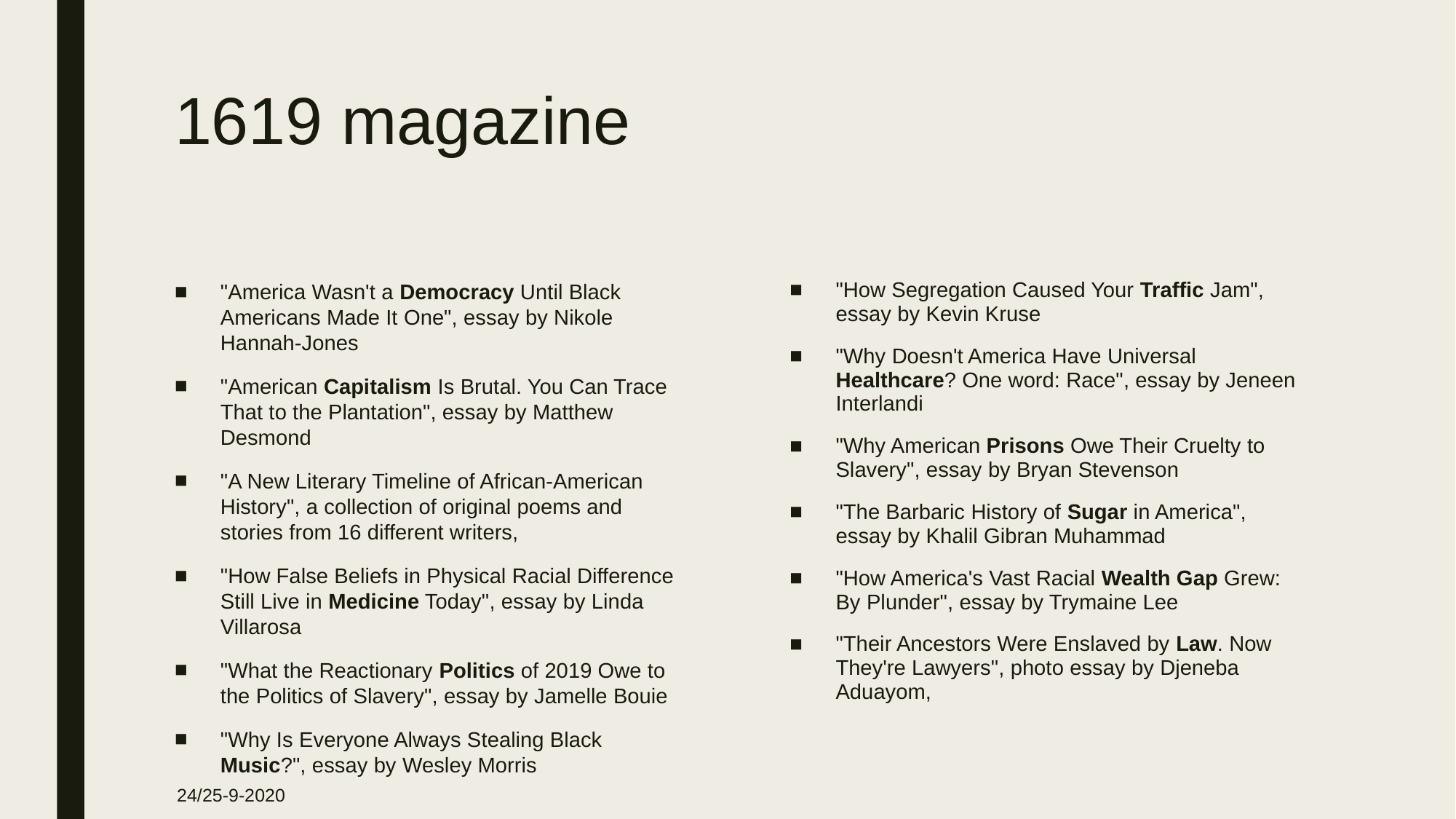

# 1619 magazine
"America Wasn't a Democracy Until Black Americans Made It One", essay by Nikole Hannah-Jones
"American Capitalism Is Brutal. You Can Trace That to the Plantation", essay by Matthew Desmond
"A New Literary Timeline of African-American History", a collection of original poems and stories from 16 different writers,
"How False Beliefs in Physical Racial Difference Still Live in Medicine Today", essay by Linda Villarosa
"What the Reactionary Politics of 2019 Owe to the Politics of Slavery", essay by Jamelle Bouie
"Why Is Everyone Always Stealing Black Music?", essay by Wesley Morris

"How Segregation Caused Your Traffic Jam", essay by Kevin Kruse
"Why Doesn't America Have Universal Healthcare? One word: Race", essay by Jeneen Interlandi
"Why American Prisons Owe Their Cruelty to Slavery", essay by Bryan Stevenson
"The Barbaric History of Sugar in America", essay by Khalil Gibran Muhammad
"How America's Vast Racial Wealth Gap Grew: By Plunder", essay by Trymaine Lee
"Their Ancestors Were Enslaved by Law. Now They're Lawyers", photo essay by Djeneba Aduayom,

24/25-9-2020